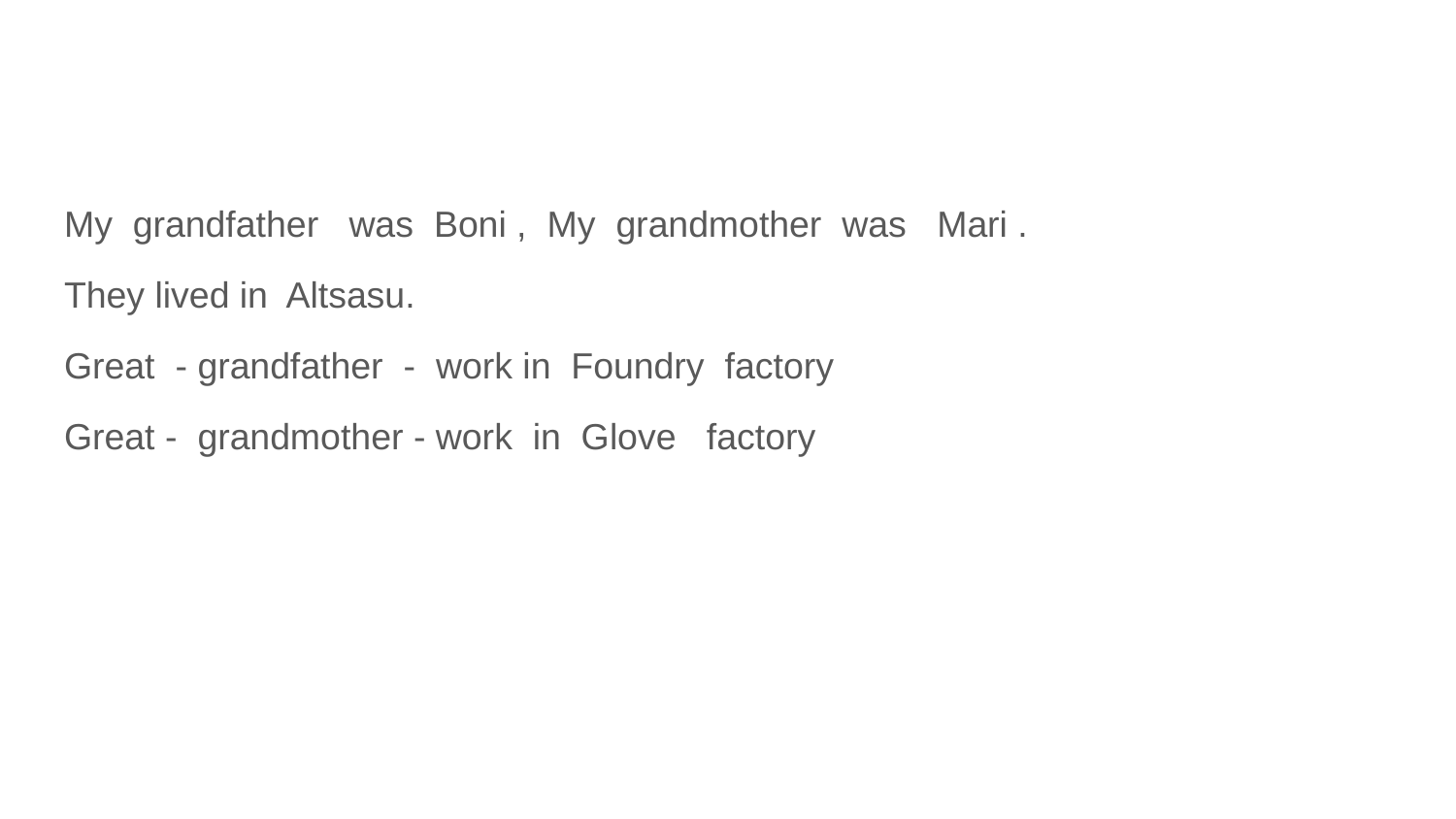

#
My  grandfather   was  Boni ,  My  grandmother  was   Mari .
They lived in  Altsasu.
Great  - grandfather  -  work in  Foundry  factory
Great -  grandmother - work  in  Glove   factory